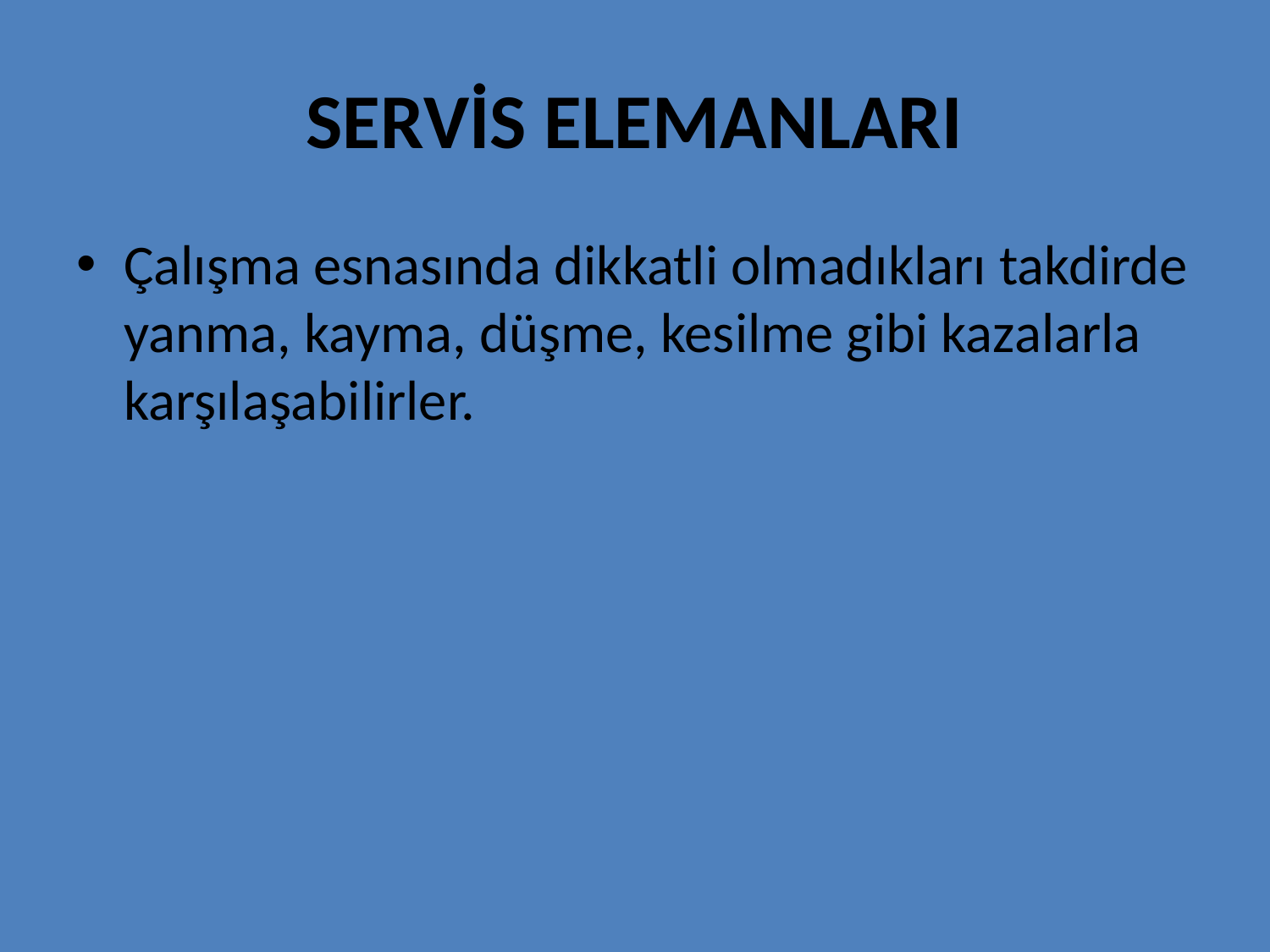

# SERVİS ELEMANLARI
Çalışma esnasında dikkatli olmadıkları takdirde yanma, kayma, düşme, kesilme gibi kazalarla karşılaşabilirler.